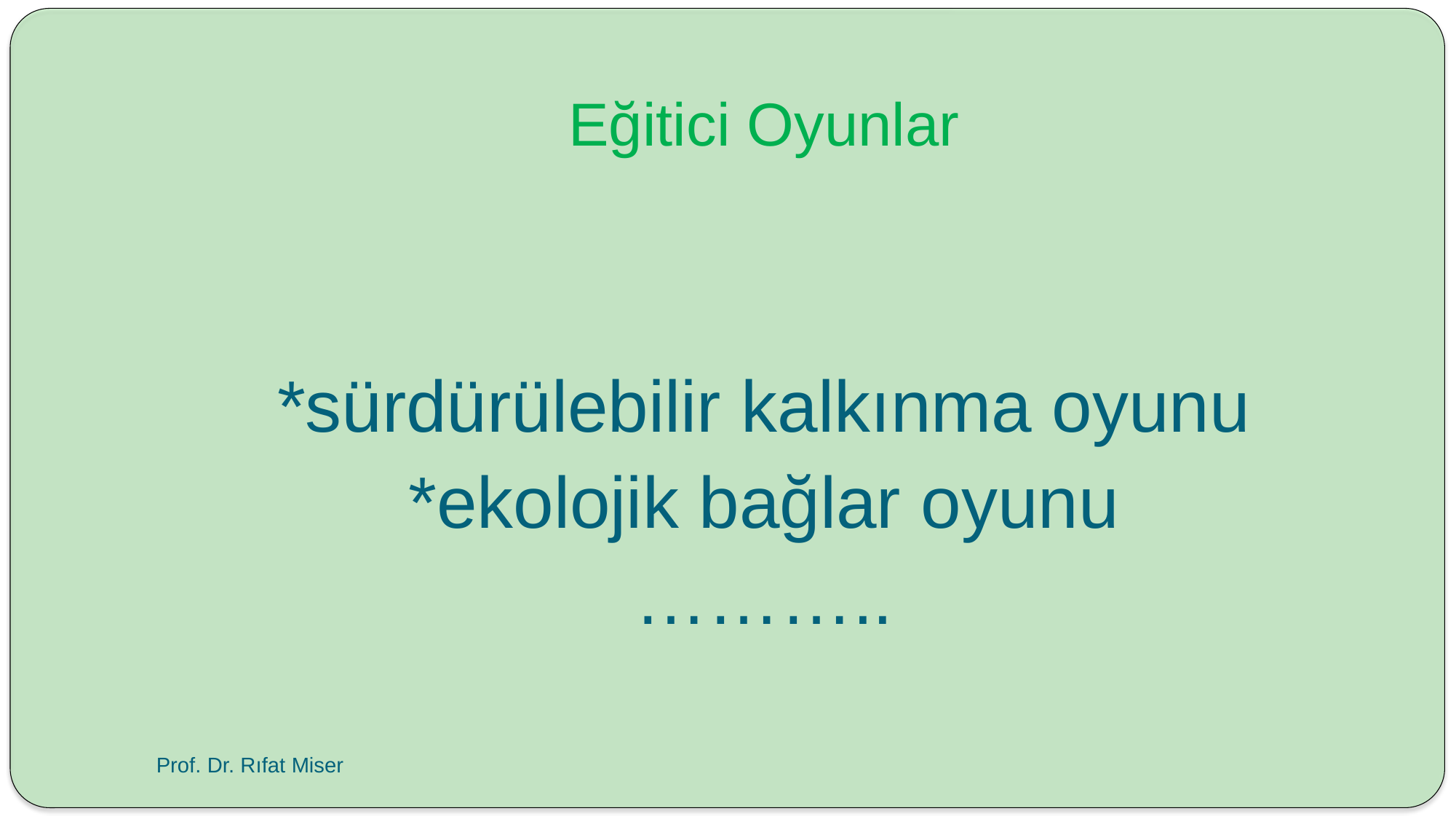

# Eğitici Oyunlar
*sürdürülebilir kalkınma oyunu
*ekolojik bağlar oyunu
………..
Prof. Dr. Rıfat Miser